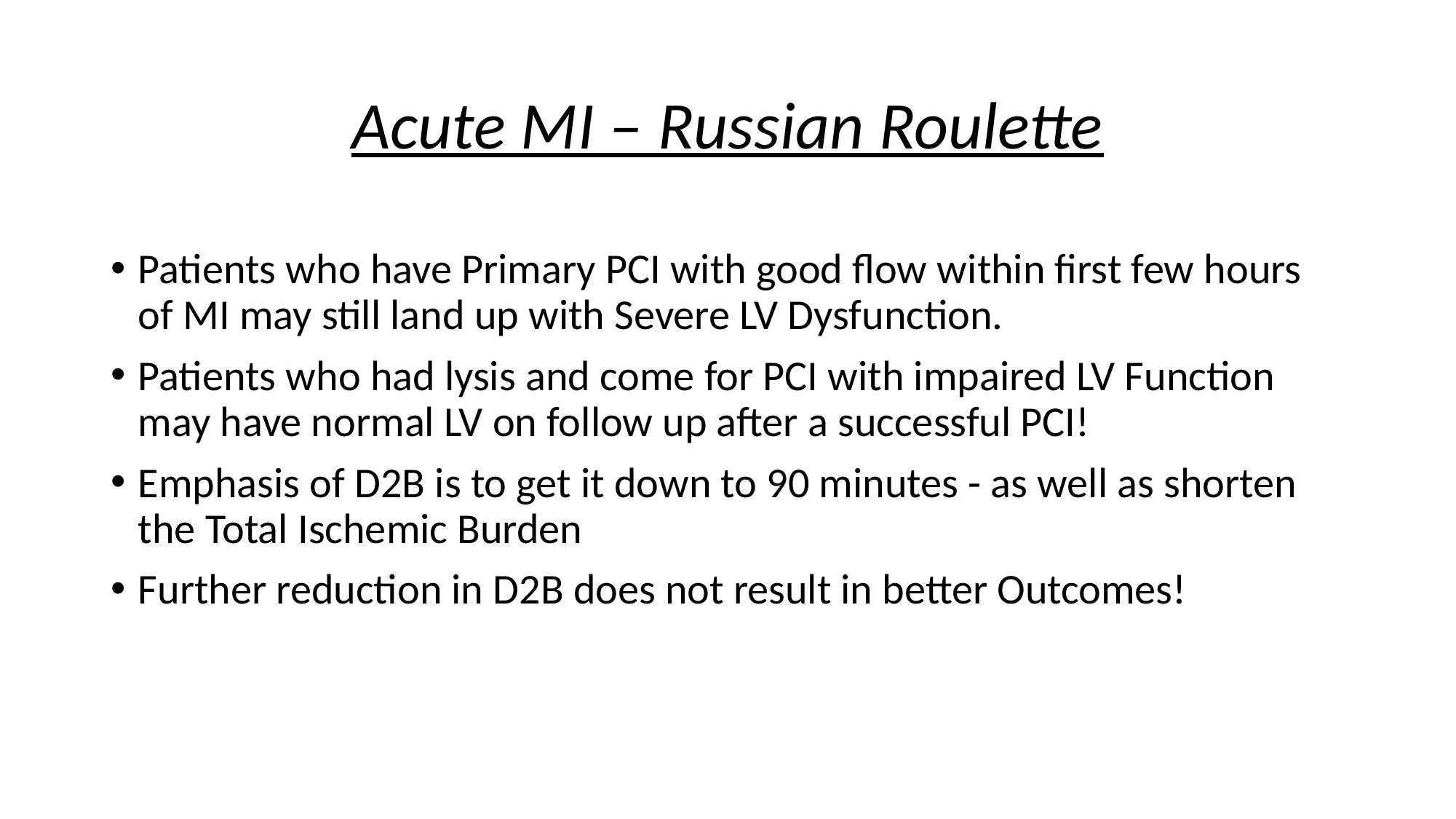

# Acute MI – Russian Roulette
Patients who have Primary PCI with good flow within first few hours of MI may still land up with Severe LV Dysfunction.
Patients who had lysis and come for PCI with impaired LV Function may have normal LV on follow up after a successful PCI!
Emphasis of D2B is to get it down to 90 minutes - as well as shorten the Total Ischemic Burden
Further reduction in D2B does not result in better Outcomes!